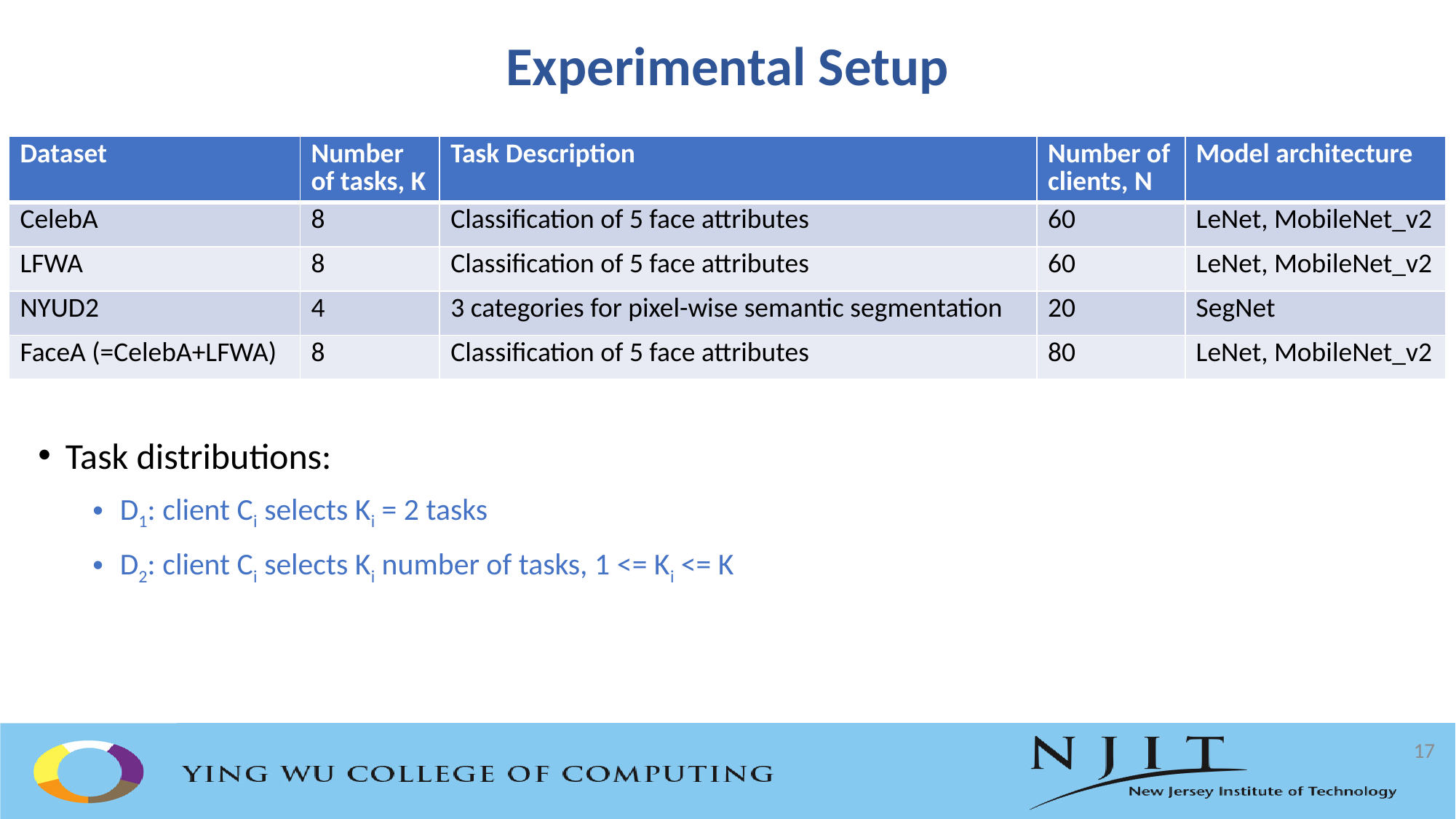

# Experimental Setup
| Dataset | Number of tasks, K | Task Description | Number of clients, N | Model architecture |
| --- | --- | --- | --- | --- |
| CelebA | 8 | Classification of 5 face attributes | 60 | LeNet, MobileNet\_v2 |
| LFWA | 8 | Classification of 5 face attributes | 60 | LeNet, MobileNet\_v2 |
| NYUD2 | 4 | 3 categories for pixel-wise semantic segmentation | 20 | SegNet |
| FaceA (=CelebA+LFWA) | 8 | Classification of 5 face attributes | 80 | LeNet, MobileNet\_v2 |
Task distributions:
D1: client Ci selects Ki = 2 tasks
D2: client Ci selects Ki number of tasks, 1 <= Ki <= K
17